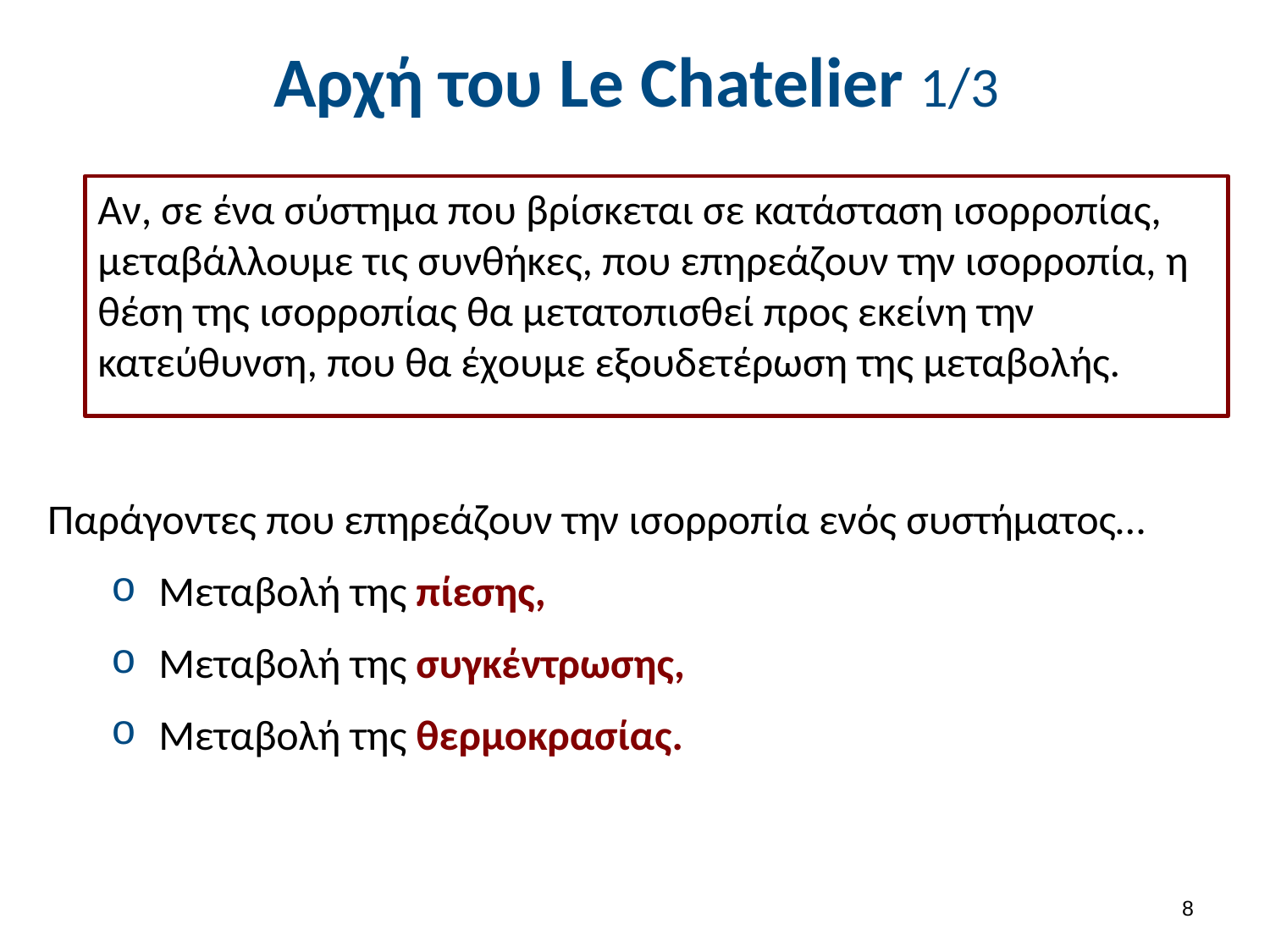

# Αρχή του Le Chatelier 1/3
Αν, σε ένα σύστημα που βρίσκεται σε κατάσταση ισορροπίας, μεταβάλλουμε τις συνθήκες, που επηρεάζουν την ισορροπία, η θέση της ισορροπίας θα μετατοπισθεί προς εκείνη την κατεύθυνση, που θα έχουμε εξουδετέρωση της μεταβολής.

Παράγοντες που επηρεάζουν την ισορροπία ενός συστήματος…
Μεταβολή της πίεσης,
Μεταβολή της συγκέντρωσης,
Μεταβολή της θερμοκρασίας.
8